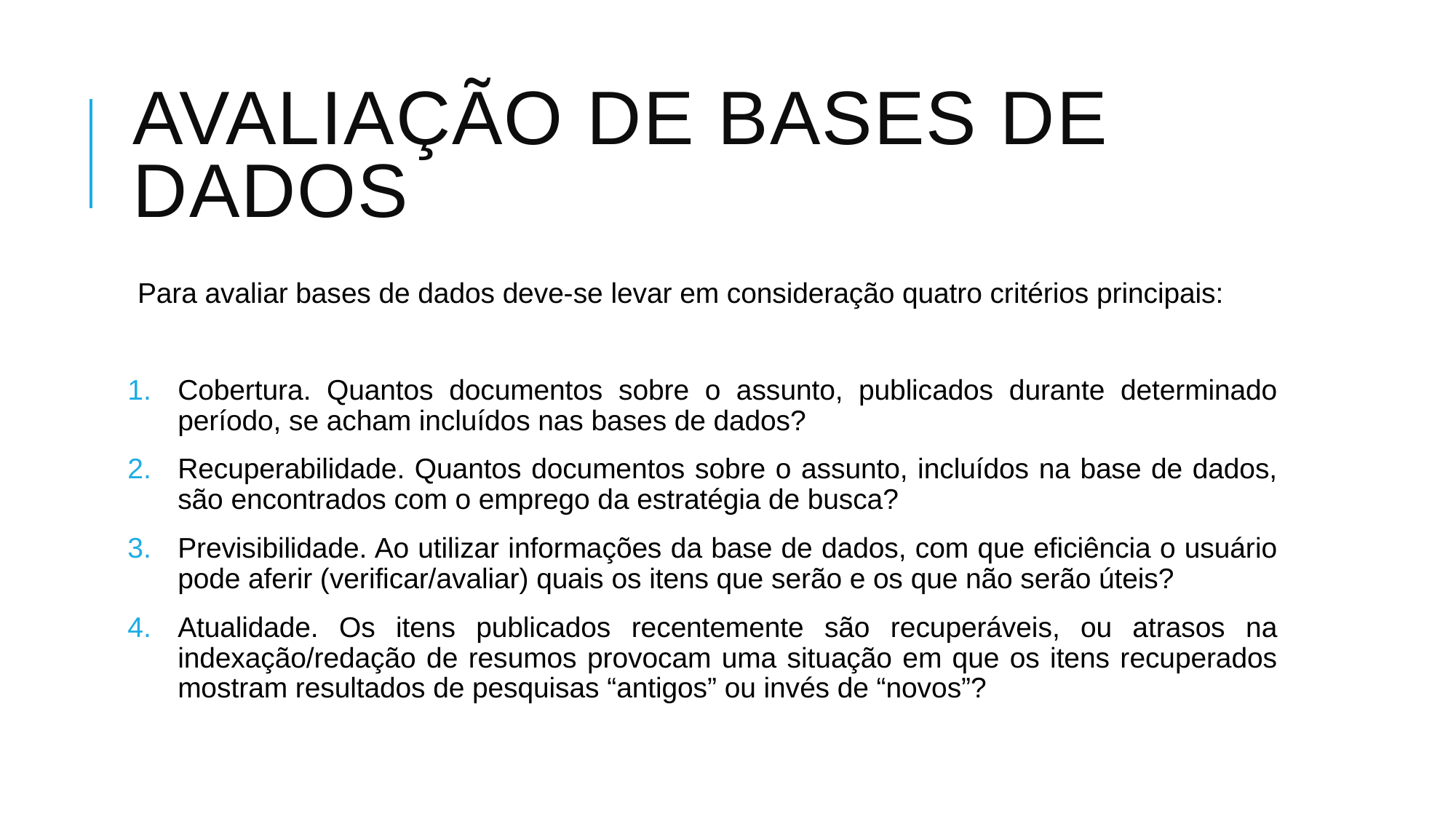

# Avaliação de bases de dados
Para avaliar bases de dados deve-se levar em consideração quatro critérios principais:

Cobertura. Quantos documentos sobre o assunto, publicados durante determinado período, se acham incluídos nas bases de dados?
Recuperabilidade. Quantos documentos sobre o assunto, incluídos na base de dados, são encontrados com o emprego da estratégia de busca?
Previsibilidade. Ao utilizar informações da base de dados, com que eficiência o usuário pode aferir (verificar/avaliar) quais os itens que serão e os que não serão úteis?
Atualidade. Os itens publicados recentemente são recuperáveis, ou atrasos na indexação/redação de resumos provocam uma situação em que os itens recuperados mostram resultados de pesquisas “antigos” ou invés de “novos”?